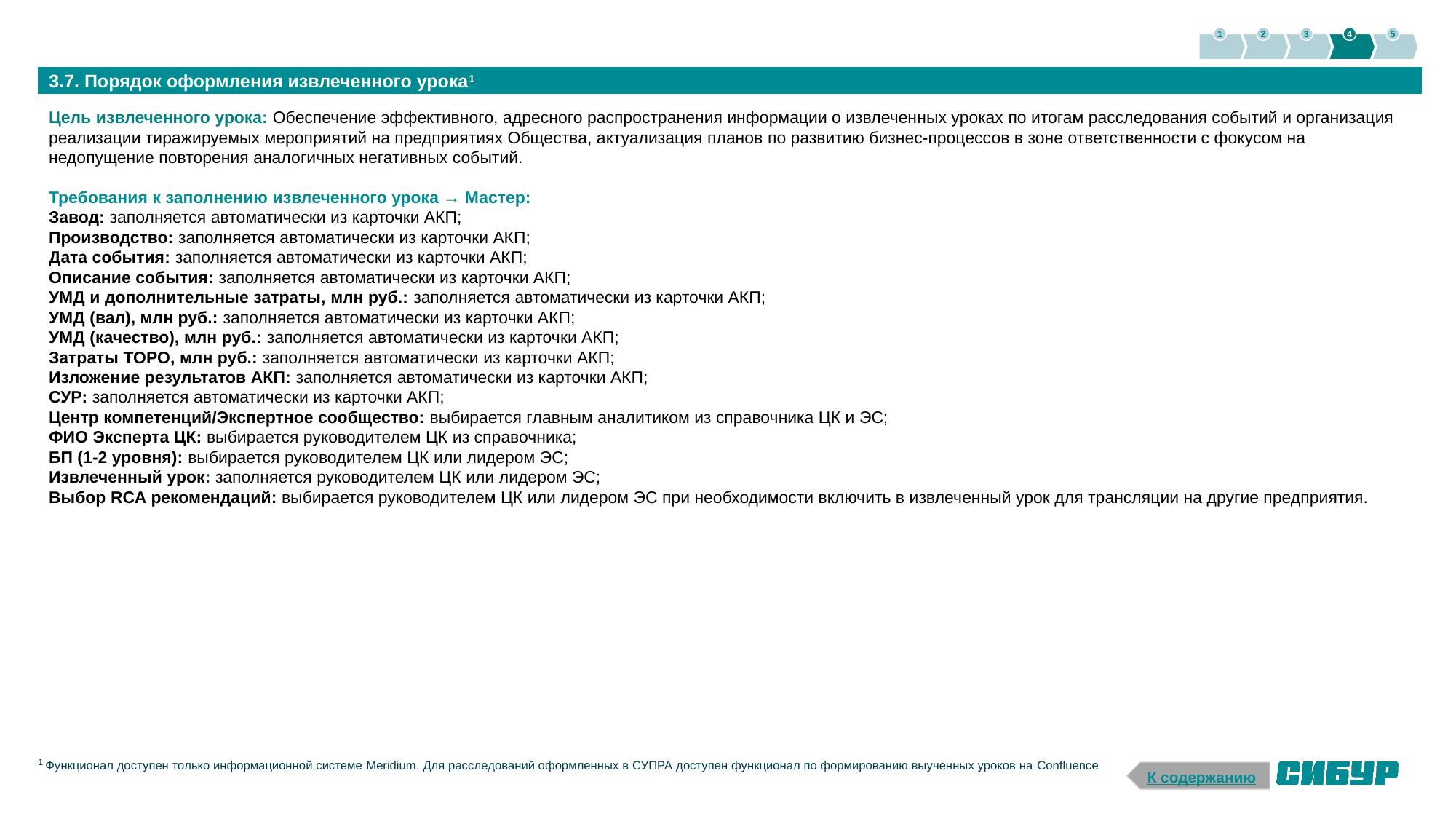

1
2
3
4
5

3.7. Порядок оформления извлеченного урока1
Цель извлеченного урока: Обеспечение эффективного, адресного распространения информации о извлеченных уроках по итогам расследования событий и организация реализации тиражируемых мероприятий на предприятиях Общества, актуализация планов по развитию бизнес-процессов в зоне ответственности с фокусом на недопущение повторения аналогичных негативных событий.

Требования к заполнению извлеченного урока → Мастер:
Завод: заполняется автоматически из карточки АКП;
Производство: заполняется автоматически из карточки АКП;
Дата события: заполняется автоматически из карточки АКП;
Описание события: заполняется автоматически из карточки АКП;
УМД и дополнительные затраты, млн руб.: заполняется автоматически из карточки АКП;
УМД (вал), млн руб.: заполняется автоматически из карточки АКП;
УМД (качество), млн руб.: заполняется автоматически из карточки АКП;
Затраты ТОРО, млн руб.: заполняется автоматически из карточки АКП;
Изложение результатов АКП: заполняется автоматически из карточки АКП;
СУР: заполняется автоматически из карточки АКП;
Центр компетенций/Экспертное сообщество: выбирается главным аналитиком из справочника ЦК и ЭС;
ФИО Эксперта ЦК: выбирается руководителем ЦК из справочника;
БП (1-2 уровня): выбирается руководителем ЦК или лидером ЭС;
Извлеченный урок: заполняется руководителем ЦК или лидером ЭС;
Выбор RCA рекомендаций: выбирается руководителем ЦК или лидером ЭС при необходимости включить в извлеченный урок для трансляции на другие предприятия.
1 Функционал доступен только информационной системе Meridium. Для расследований оформленных в СУПРА доступен функционал по формированию выученных уроков на Confluence
К содержанию